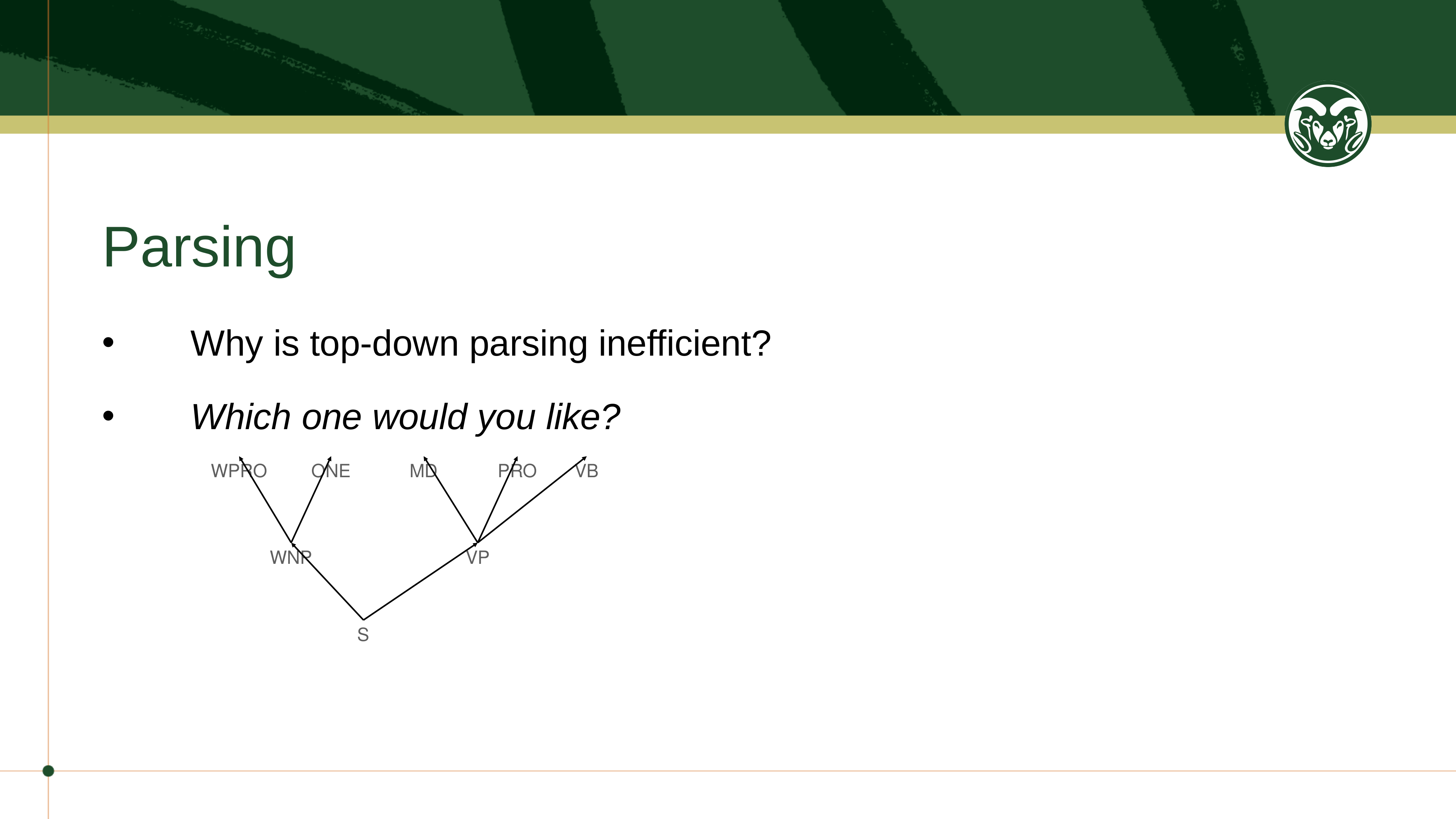

# Parsing
Why is top-down parsing inefficient?
Which one would you like?
WPRO
ONE
MD
PRO
VB
WNP
VP
S
9